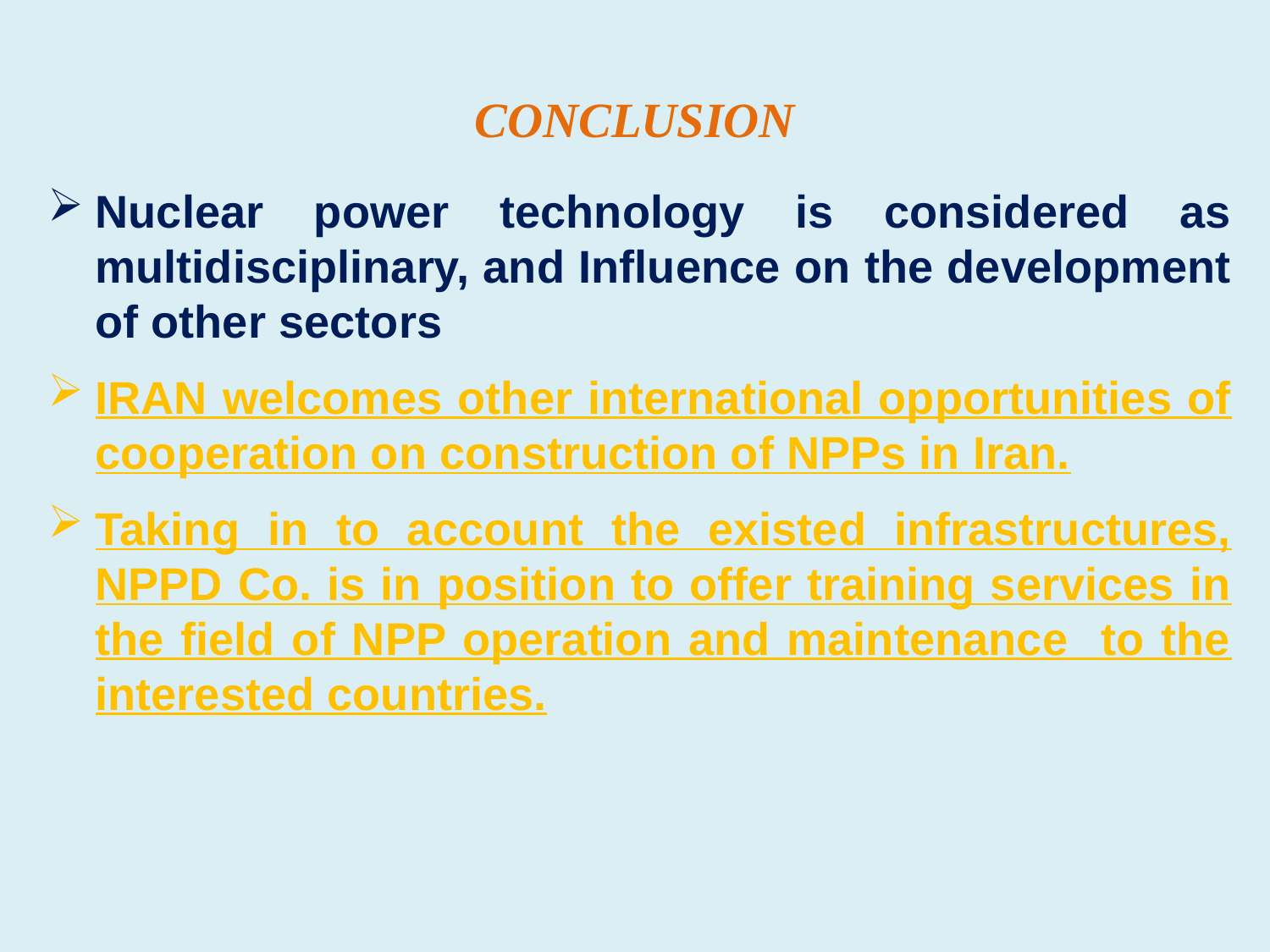

# Conclusion
Nuclear power technology is considered as multidisciplinary, and Influence on the development of other sectors
IRAN welcomes other international opportunities of cooperation on construction of NPPs in Iran.
Taking in to account the existed infrastructures, NPPD Co. is in position to offer training services in the field of NPP operation and maintenance  to the interested countries.